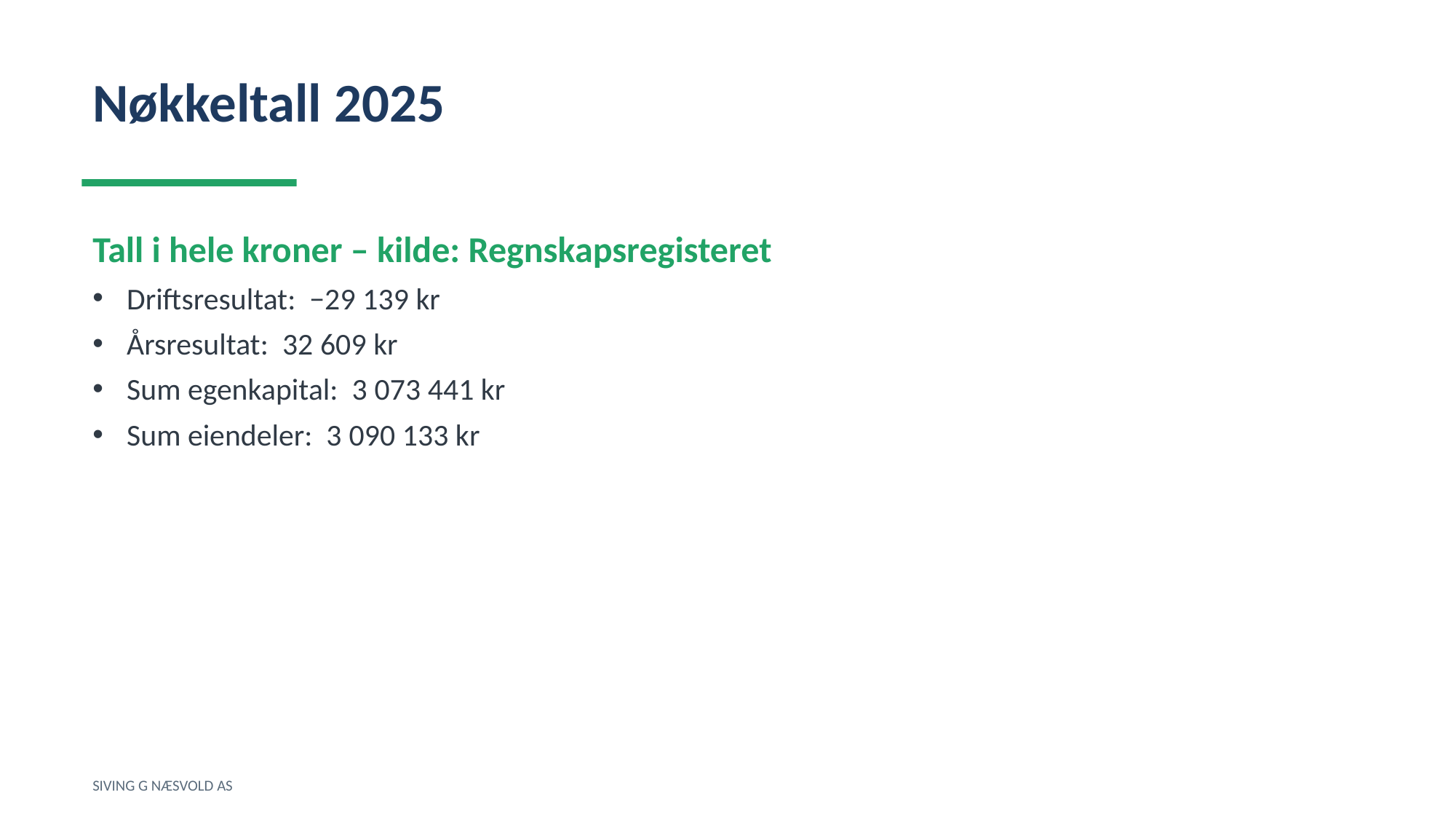

Nøkkeltall 2025

Tall i hele kroner – kilde: Regnskapsregisteret
Driftsresultat:  −29 139 kr
Årsresultat:  32 609 kr
Sum egenkapital:  3 073 441 kr
Sum eiendeler:  3 090 133 kr
SIVING G NÆSVOLD AS